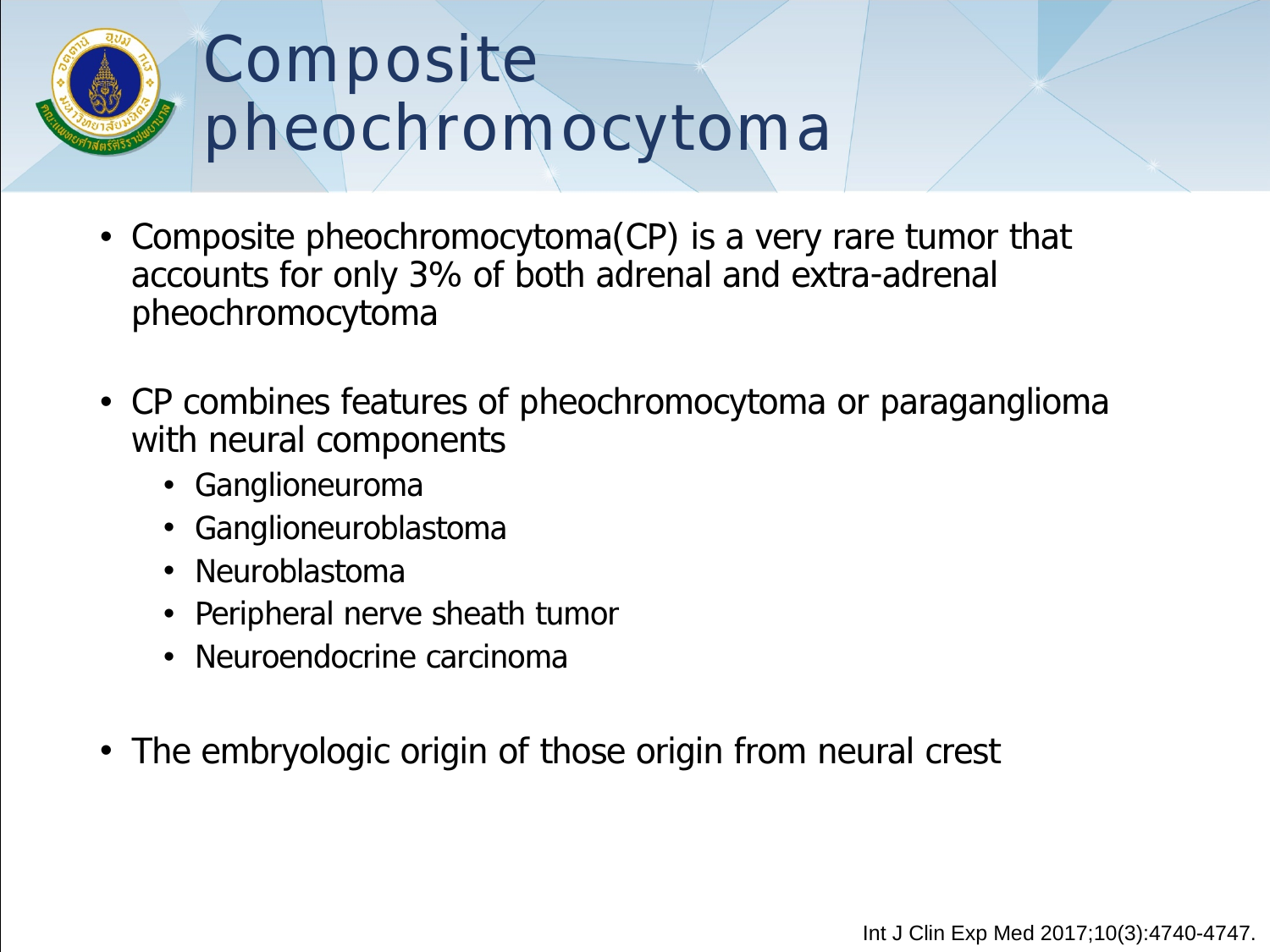

# Composite pheochromocytoma
Composite pheochromocytoma(CP) is a very rare tumor that accounts for only 3% of both adrenal and extra-adrenal pheochromocytoma

CP combines features of pheochromocytoma or paraganglioma with neural components
Ganglioneuroma
Ganglioneuroblastoma
Neuroblastoma
Peripheral nerve sheath tumor
Neuroendocrine carcinoma

The embryologic origin of those origin from neural crest
Int J Clin Exp Med 2017;10(3):4740-4747.